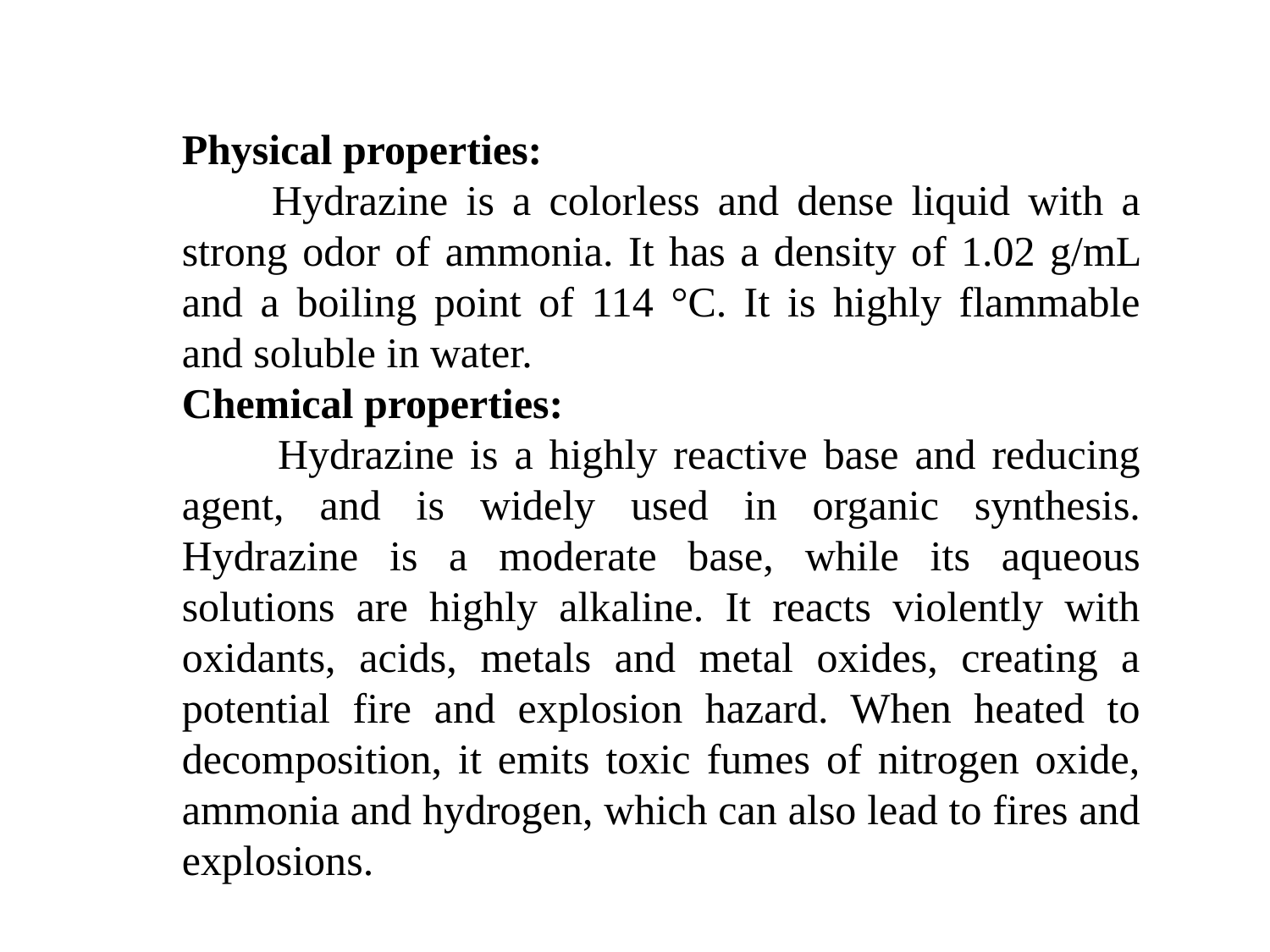

Physical properties:
     Hydrazine is a colorless and dense liquid with a strong odor of ammonia. It has a density of 1.02 g/mL and a boiling point of 114 °C. It is highly flammable and soluble in water.
Chemical properties:
      Hydrazine is a highly reactive base and reducing agent, and is widely used in organic synthesis. Hydrazine is a moderate base, while its aqueous solutions are highly alkaline. It reacts violently with oxidants, acids, metals and metal oxides, creating a potential fire and explosion hazard. When heated to decomposition, it emits toxic fumes of nitrogen oxide, ammonia and hydrogen, which can also lead to fires and explosions.